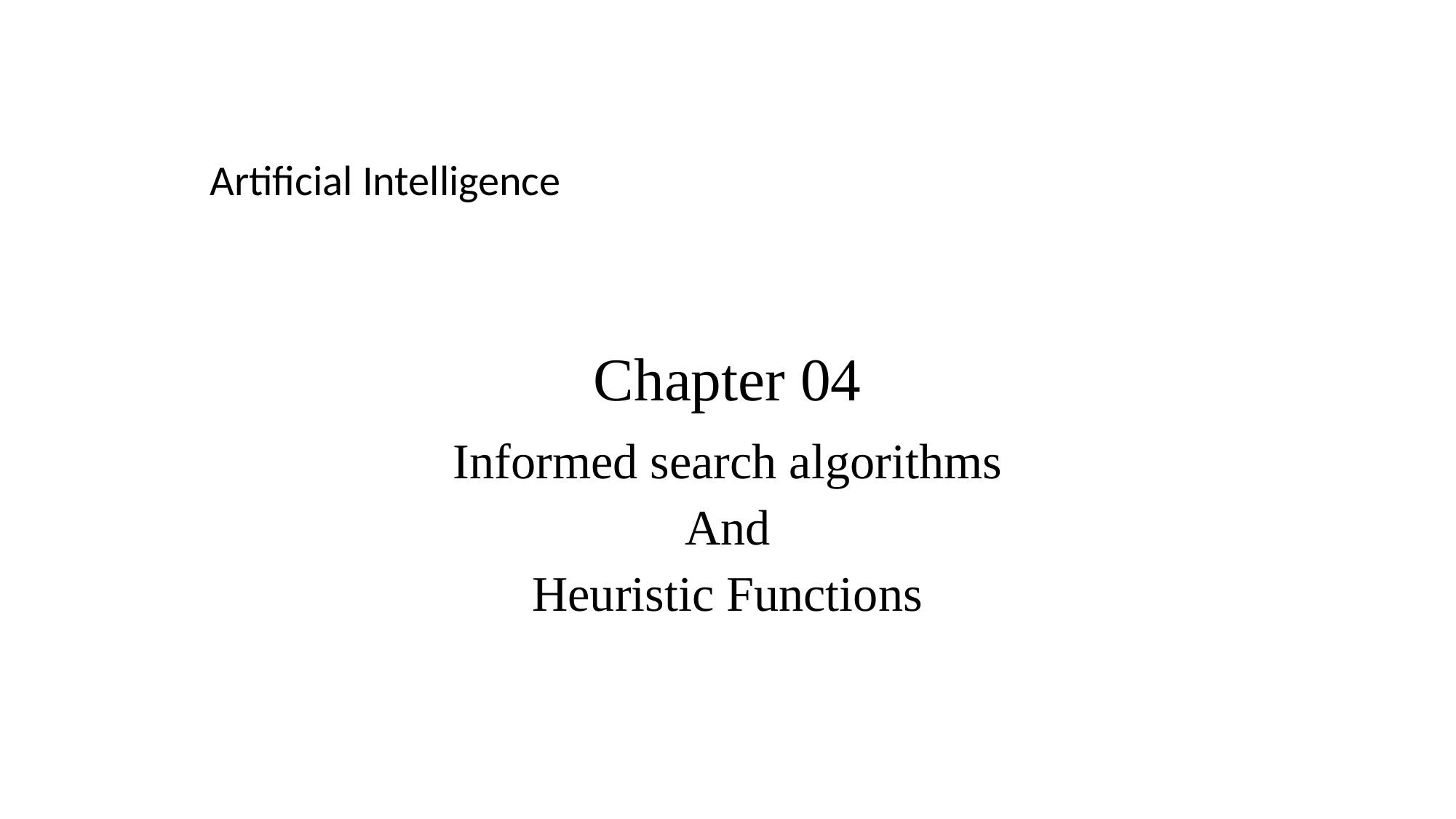

# Chapter 04
Artificial Intelligence
Informed search algorithms
And
Heuristic Functions